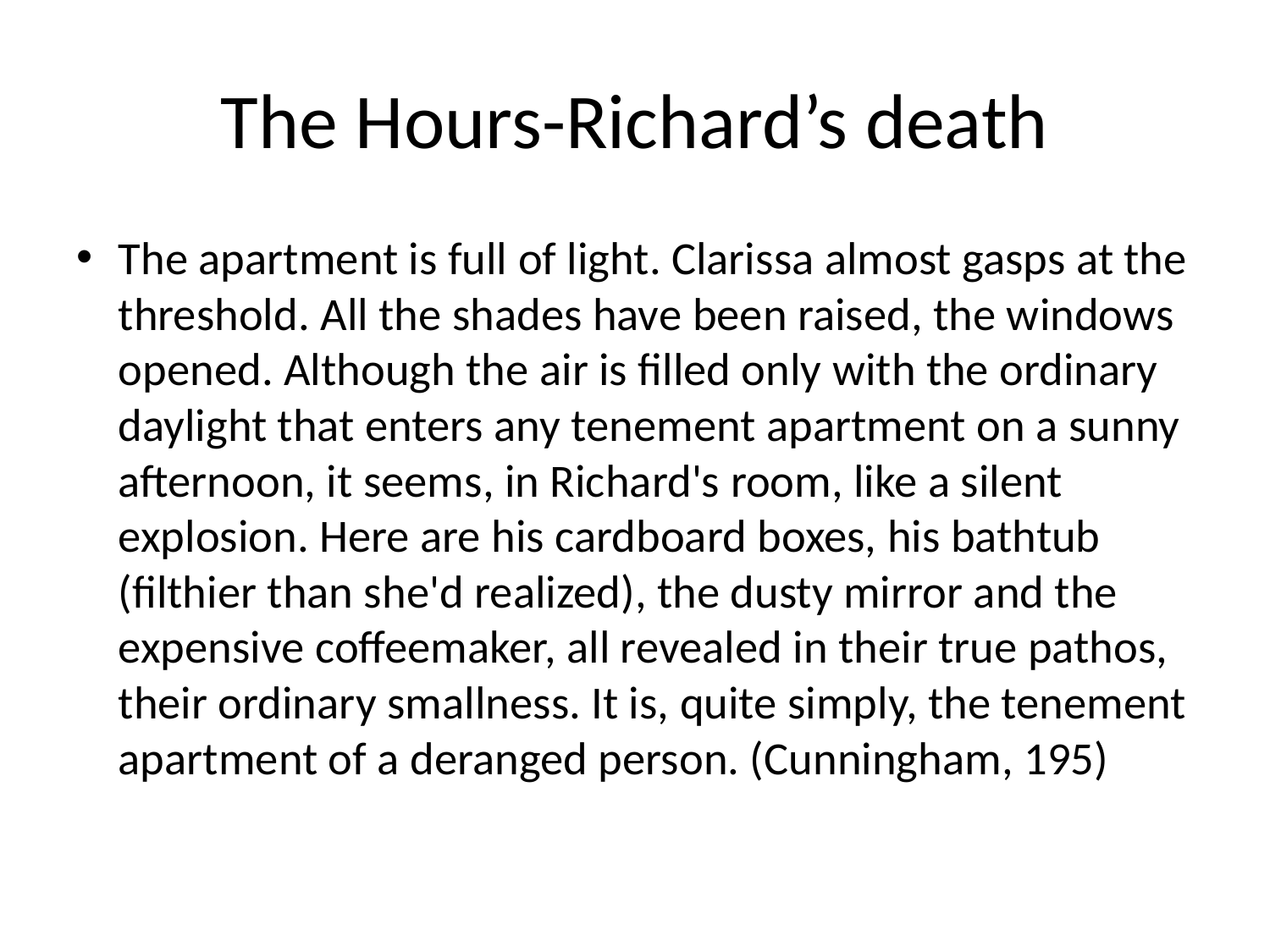

# The Hours-Richard’s death
The apartment is full of light. Clarissa almost gasps at the threshold. All the shades have been raised, the windows opened. Although the air is filled only with the ordinary daylight that enters any tenement apartment on a sunny afternoon, it seems, in Richard's room, like a silent explosion. Here are his cardboard boxes, his bathtub (filthier than she'd realized), the dusty mirror and the expensive coffeemaker, all revealed in their true pathos, their ordinary smallness. It is, quite simply, the tenement apartment of a deranged person. (Cunningham, 195)